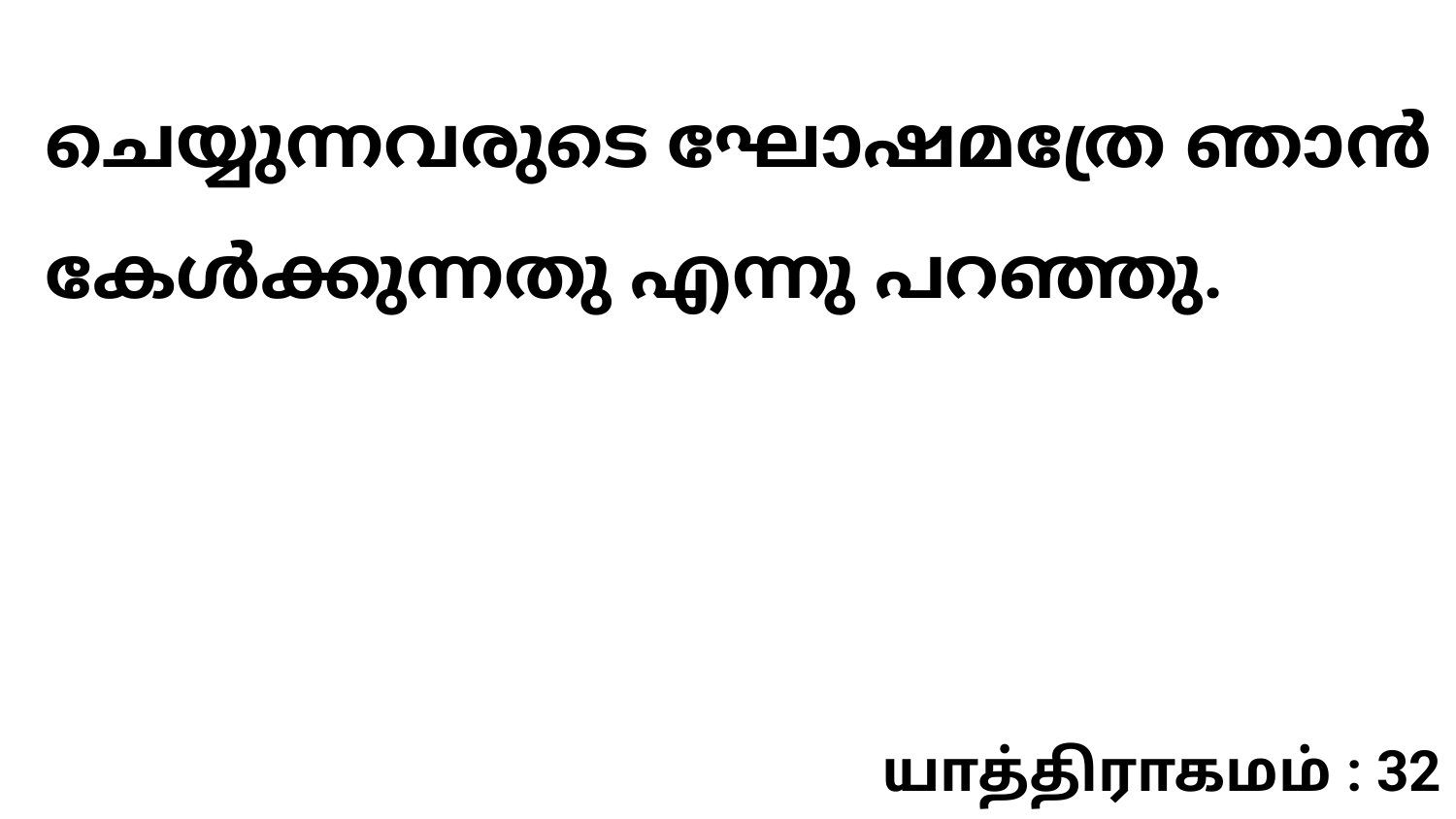

ചെയ്യുന്നവരുടെ ഘോഷമത്രേ ഞാൻ കേൾക്കുന്നതു എന്നു പറഞ്ഞു.
யாத்திராகமம் : 32